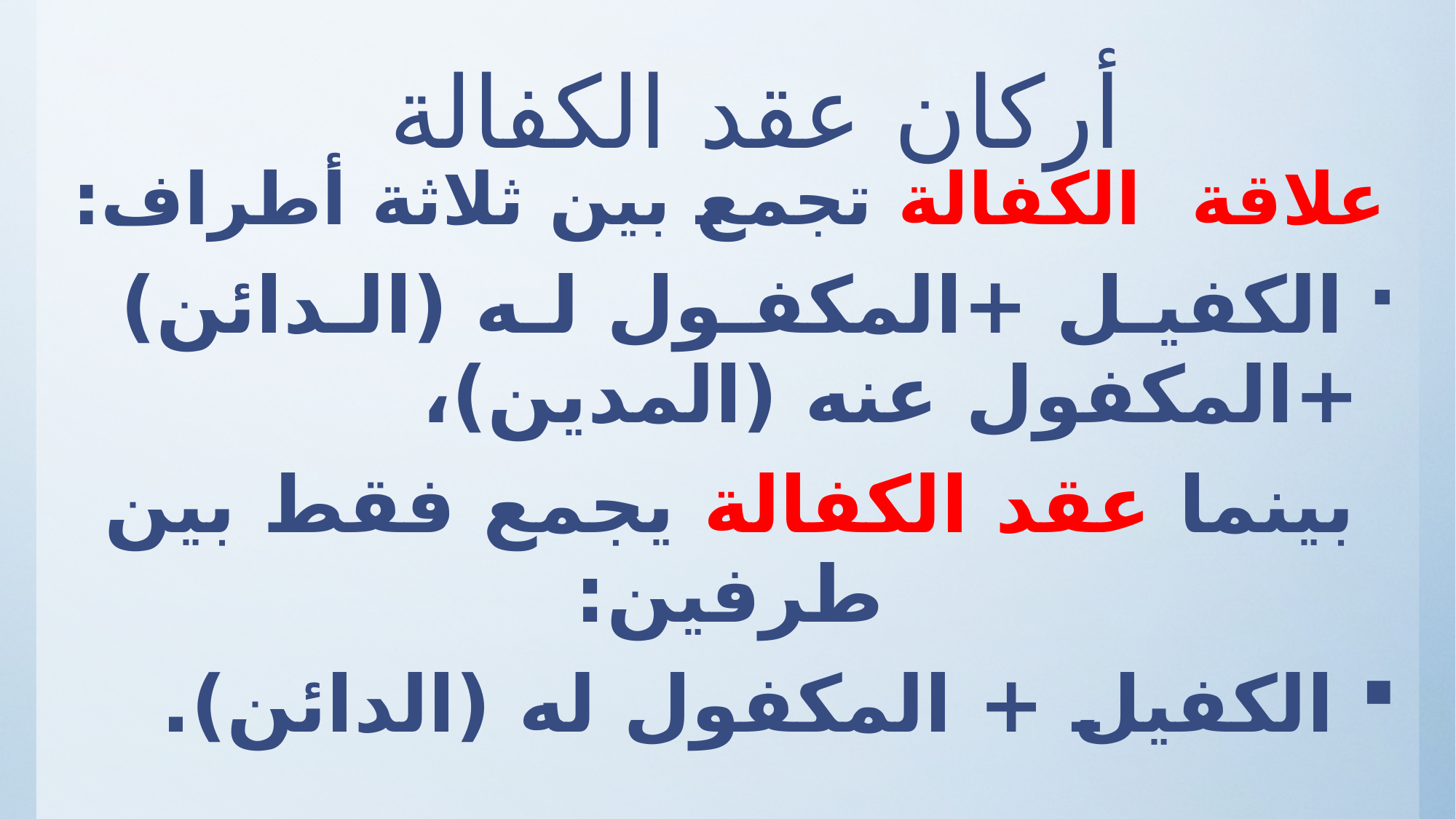

# أركان عقد الكفالة
علاقة  الكفالة تجمع بين ثلاثة أطراف:
 الكفيـل +المكفـول لـه (الـدائن) +المكفول عنه (المدين)،
بينما عقد الكفالة يجمع فقط بين طرفين:
 الكفيل + المكفول له (الدائن).